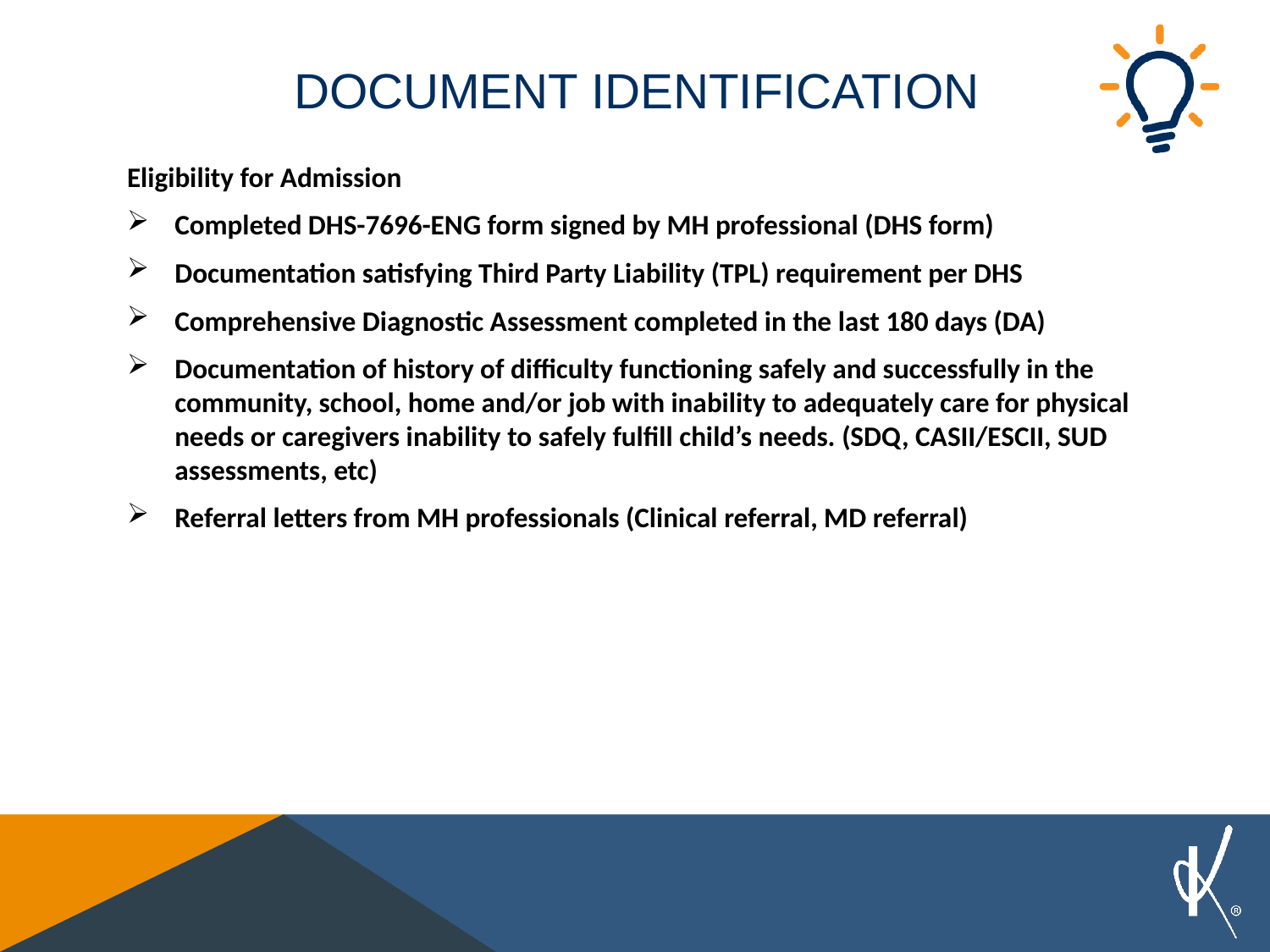

# Document identification
Eligibility for Admission
Completed DHS-7696-ENG form signed by MH professional (DHS form)
Documentation satisfying Third Party Liability (TPL) requirement per DHS
Comprehensive Diagnostic Assessment completed in the last 180 days (DA)
Documentation of history of difficulty functioning safely and successfully in the community, school, home and/or job with inability to adequately care for physical  needs or caregivers inability to safely fulfill child’s needs. (SDQ, CASII/ESCII, SUD assessments, etc)
Referral letters from MH professionals (Clinical referral, MD referral)